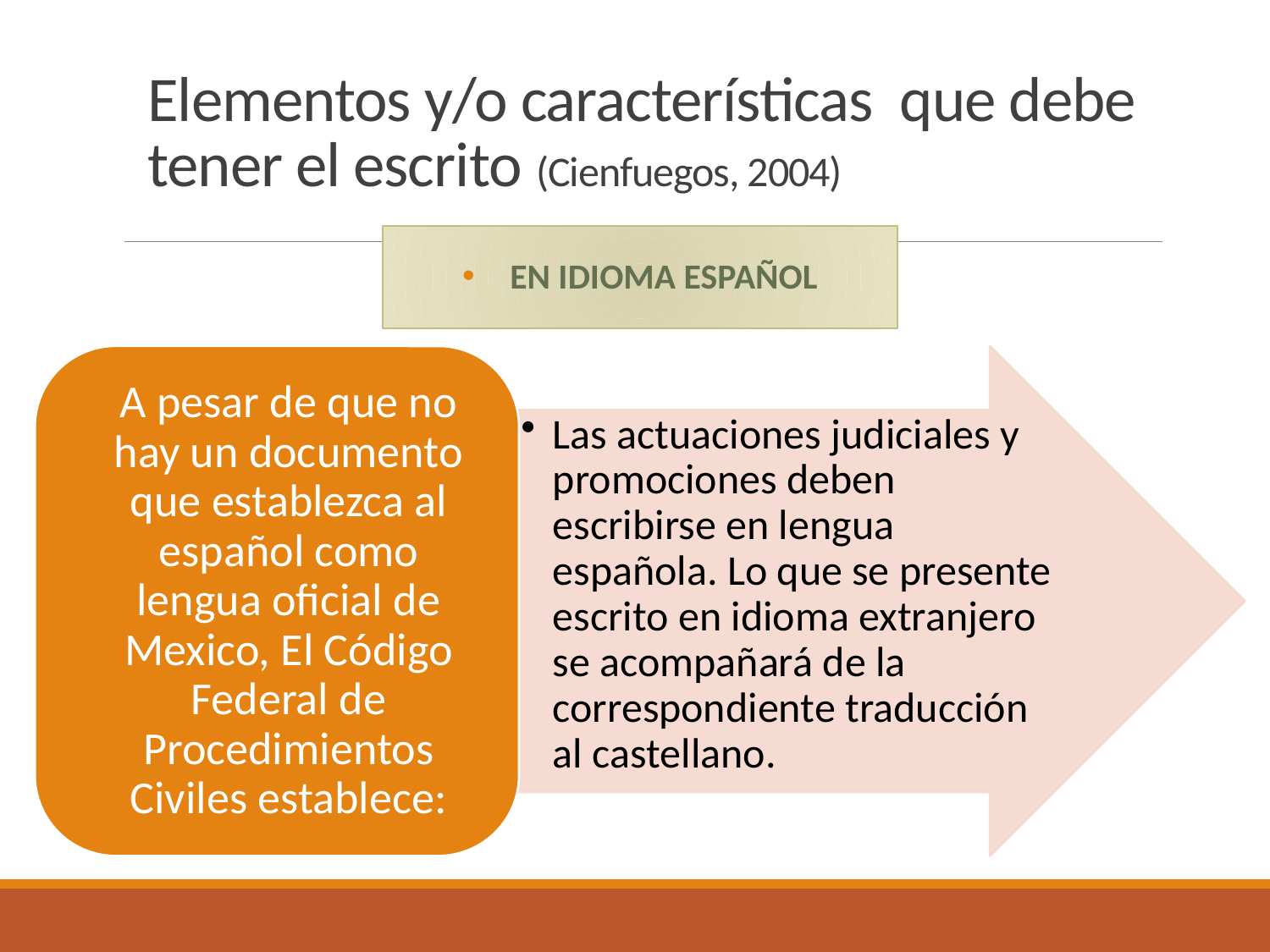

# Elementos y/o características  que debe tener el escrito (Cienfuegos, 2004)
En idioma español
Las actuaciones judiciales y promociones deben escribirse en lengua española. Lo que se presente escrito en idioma extranjero se acompañará de la correspondiente traducción al castellano.
A pesar de que no hay un documento que establezca al español como lengua oficial de Mexico, El Código Federal de Procedimientos Civiles establece: